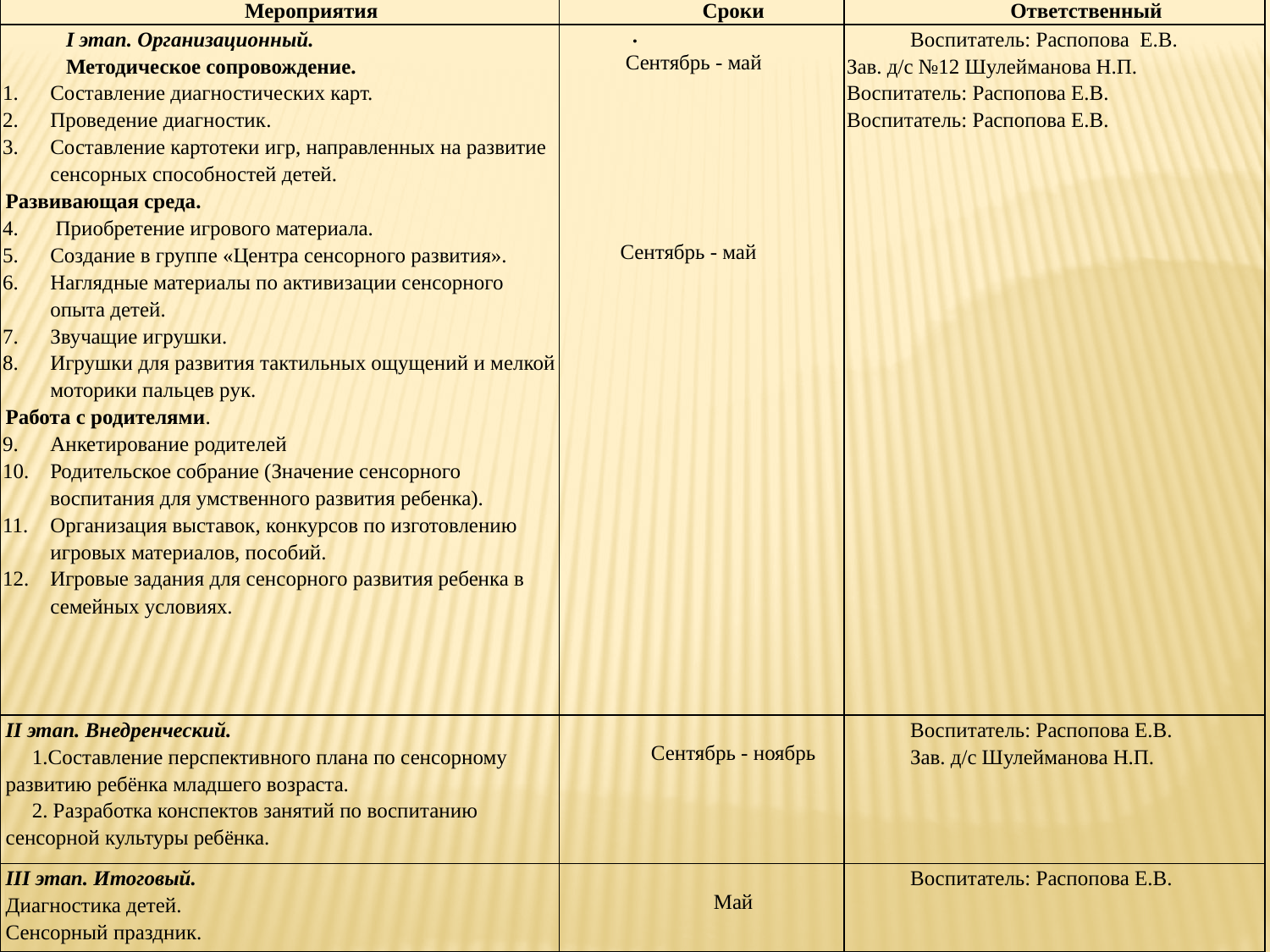

| Мероприятия | Сроки | Ответственный |
| --- | --- | --- |
| I этап. Организационный. Методическое сопровождение. Составление диагностических карт. Проведение диагностик. Составление картотеки игр, направленных на развитие сенсорных способностей детей. Развивающая среда. Приобретение игрового материала. Создание в группе «Центра сенсорного развития». Наглядные материалы по активизации сенсорного опыта детей. Звучащие игрушки. Игрушки для развития тактильных ощущений и мелкой моторики пальцев рук. Работа с родителями. Анкетирование родителей Родительское собрание (Значение сенсорного воспитания для умственного развития ребенка). Организация выставок, конкурсов по изготовлению игровых материалов, пособий. Игровые задания для сенсорного развития ребенка в семейных условиях. | Сентябрь - май Сентябрь - май | Воспитатель: Распопова Е.В. Зав. д/с №12 Шулейманова Н.П. Воспитатель: Распопова Е.В. Воспитатель: Распопова Е.В. |
| II этап. Внедренческий. 1.Составление перспективного плана по сенсорному развитию ребёнка младшего возраста. 2. Разработка конспектов занятий по воспитанию сенсорной культуры ребёнка. | Сентябрь - ноябрь | Воспитатель: Распопова Е.В. Зав. д/с Шулейманова Н.П. |
| III этап. Итоговый. Диагностика детей. Сенсорный праздник. | Май | Воспитатель: Распопова Е.В. |
.